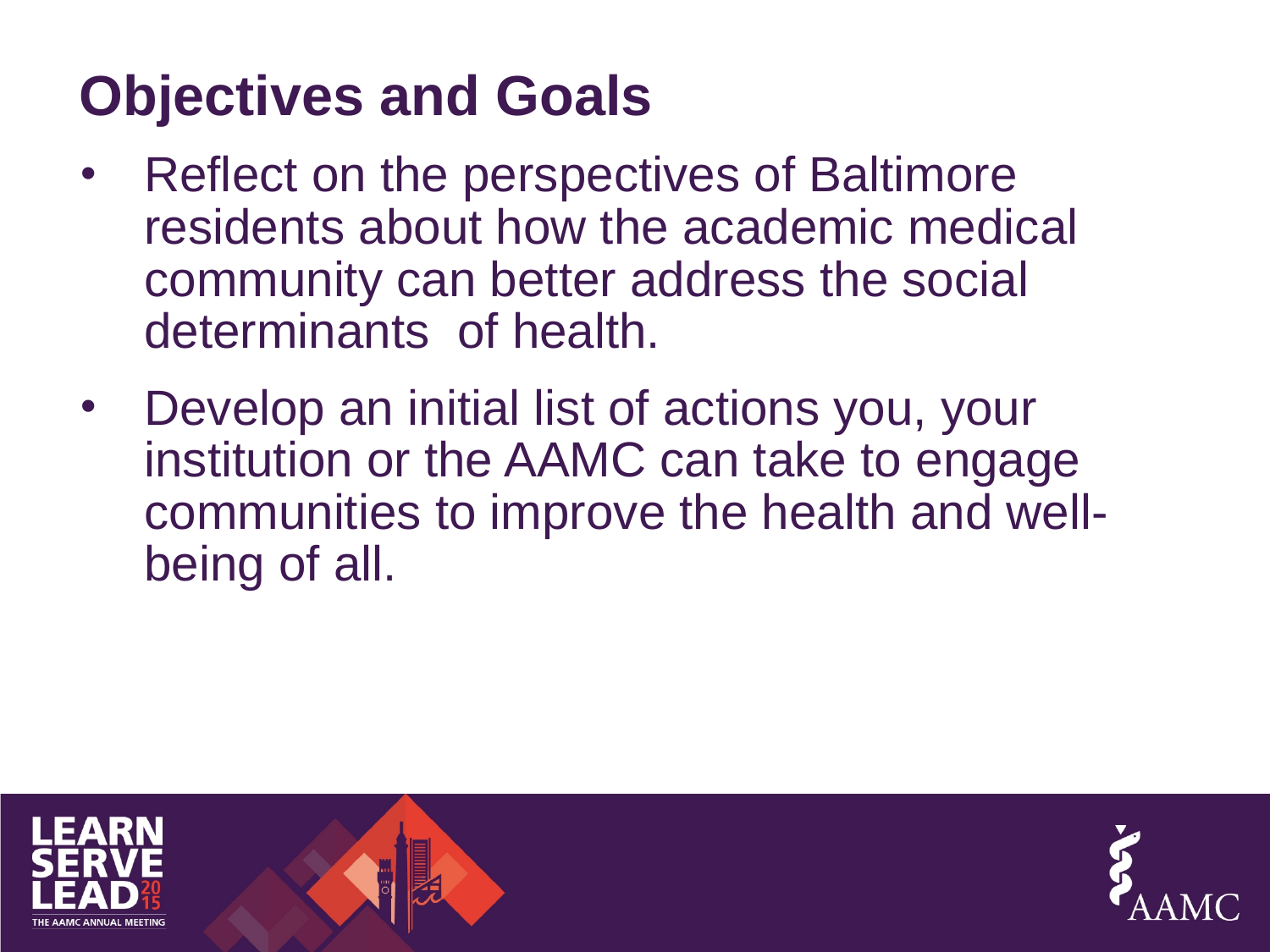

# Objectives and Goals
Reflect on the perspectives of Baltimore residents about how the academic medical community can better address the social determinants  of health.
Develop an initial list of actions you, your institution or the AAMC can take to engage communities to improve the health and well-being of all.